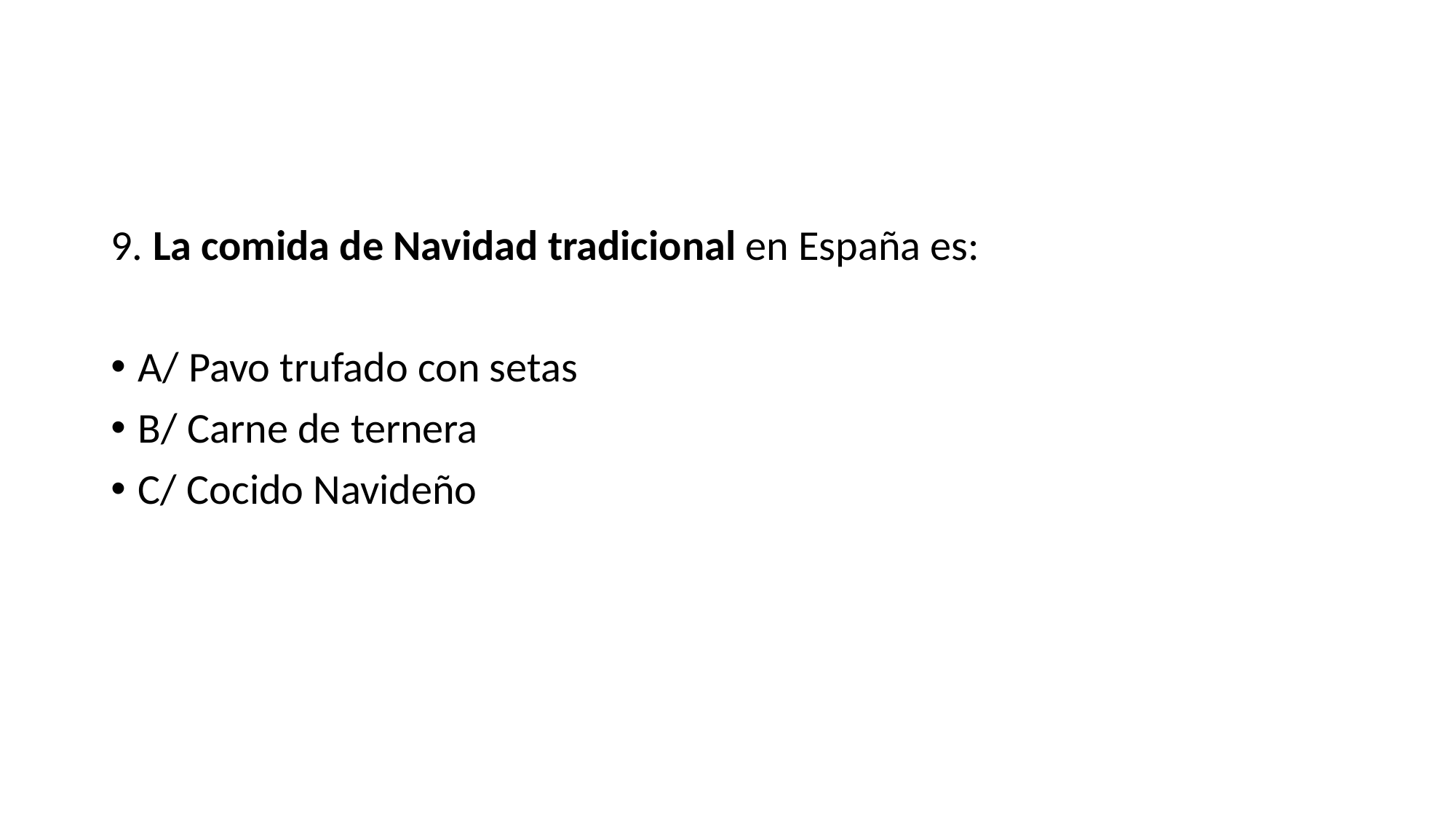

9. La comida de Navidad tradicional en España es:

A/ Pavo trufado con setas
B/ Carne de ternera
C/ Cocido Navideño